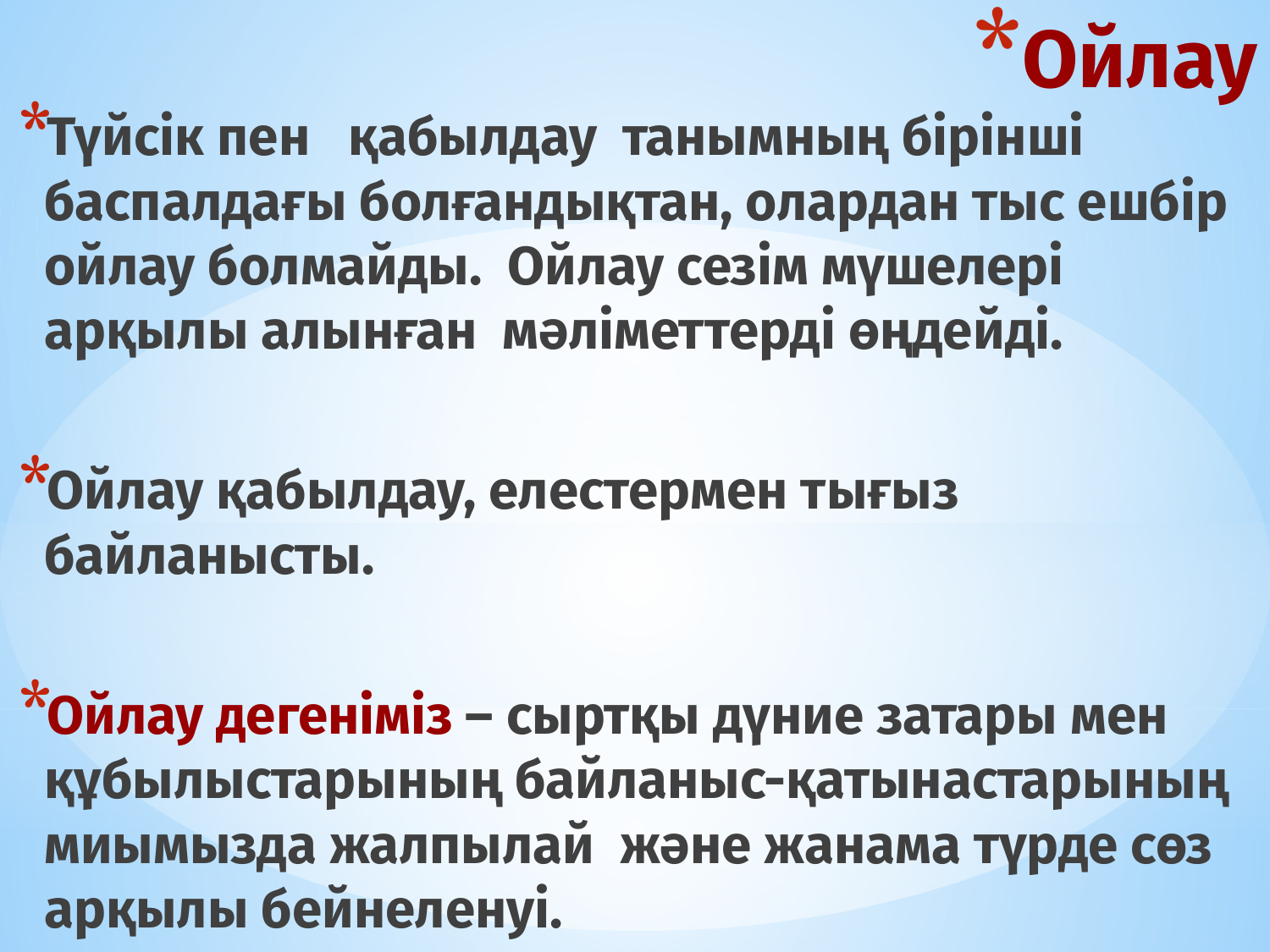

Ойлау
Түйсік пен   қабылдау  танымның бірінші баспалдағы болғандықтан, олардан тыс ешбір ойлау болмайды.  Ойлау сезім мүшелері арқылы алынған  мәліметтерді өңдейді.

Ойлау қабылдау, елестермен тығыз байланысты.

Ойлау дегеніміз – сыртқы дүние затары мен құбылыстарының байланыс-қатынастарының миымызда жалпылай  және жанама түрде сөз арқылы бейнеленуі.